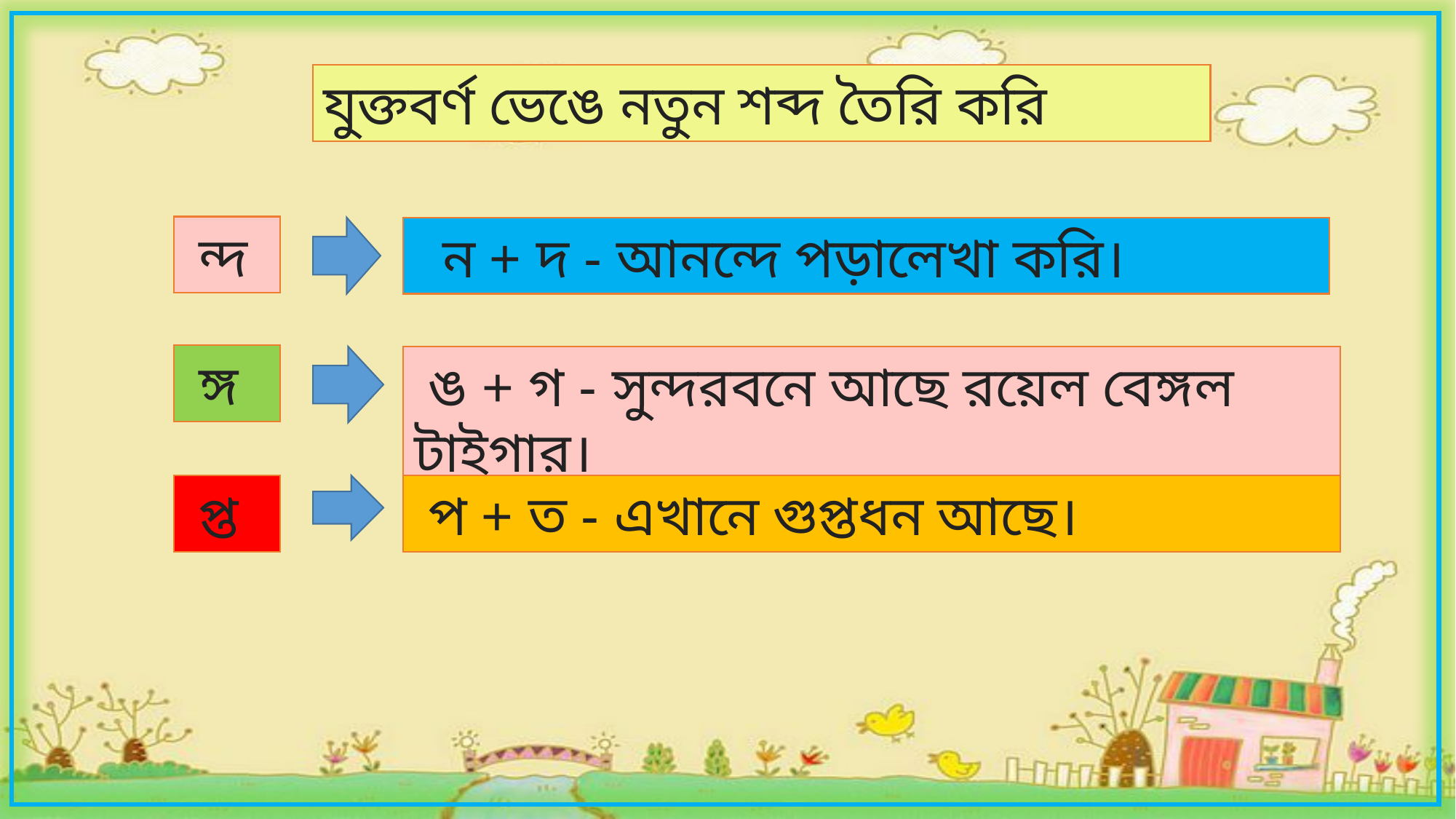

যুক্তবর্ণ ভেঙে নতুন শব্দ তৈরি করি
 ন্দ

  ন + দ - আনন্দে পড়ালেখা করি।
 ঙ্গ

 ঙ + গ - সুন্দরবনে আছে রয়েল বেঙ্গল টাইগার।

 প্ত
 প + ত - এখানে গুপ্তধন আছে।